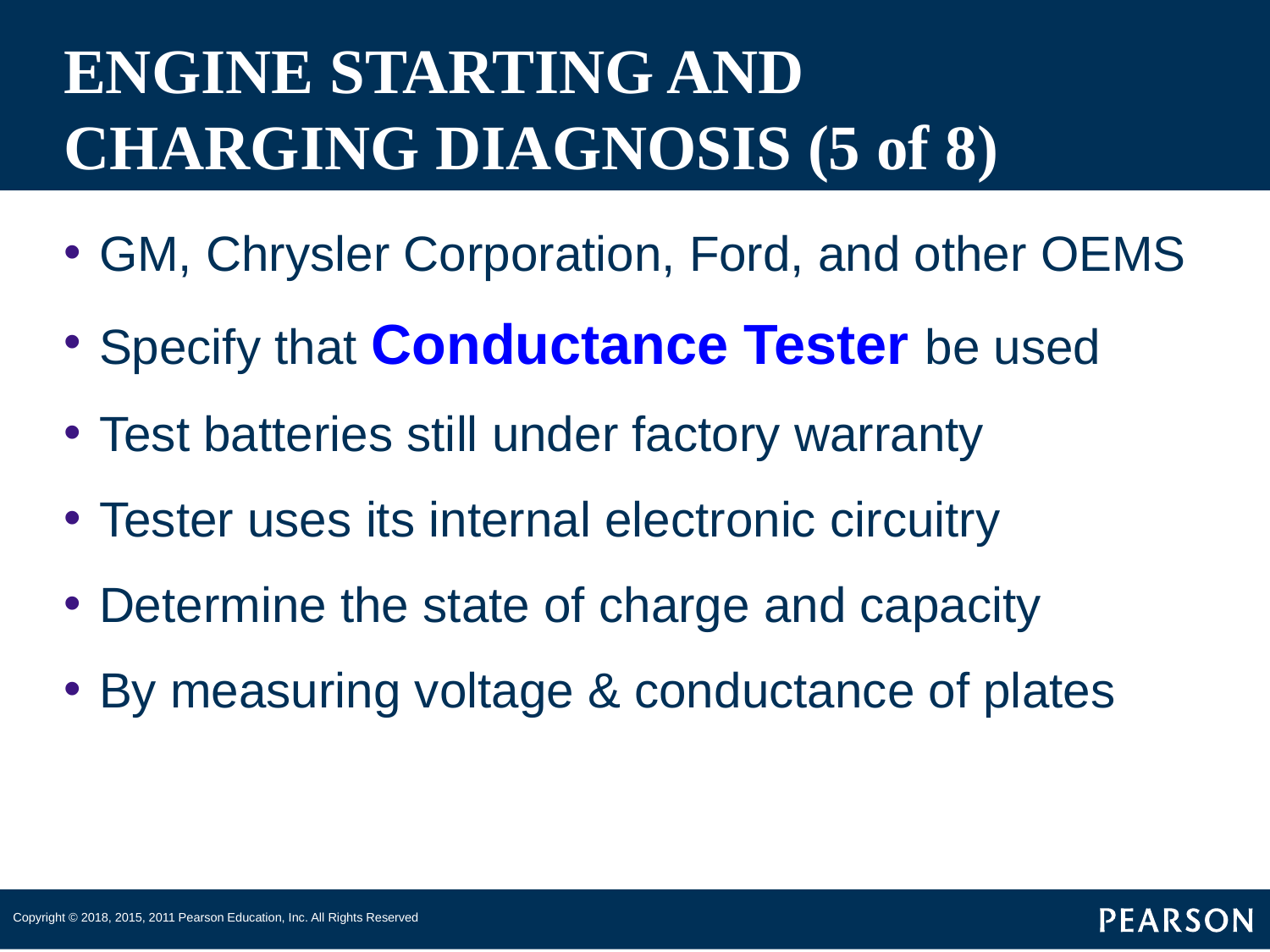

# ENGINE STARTING AND CHARGING DIAGNOSIS (5 of 8)
GM, Chrysler Corporation, Ford, and other OEMS
Specify that Conductance Tester be used
Test batteries still under factory warranty
Tester uses its internal electronic circuitry
Determine the state of charge and capacity
By measuring voltage & conductance of plates